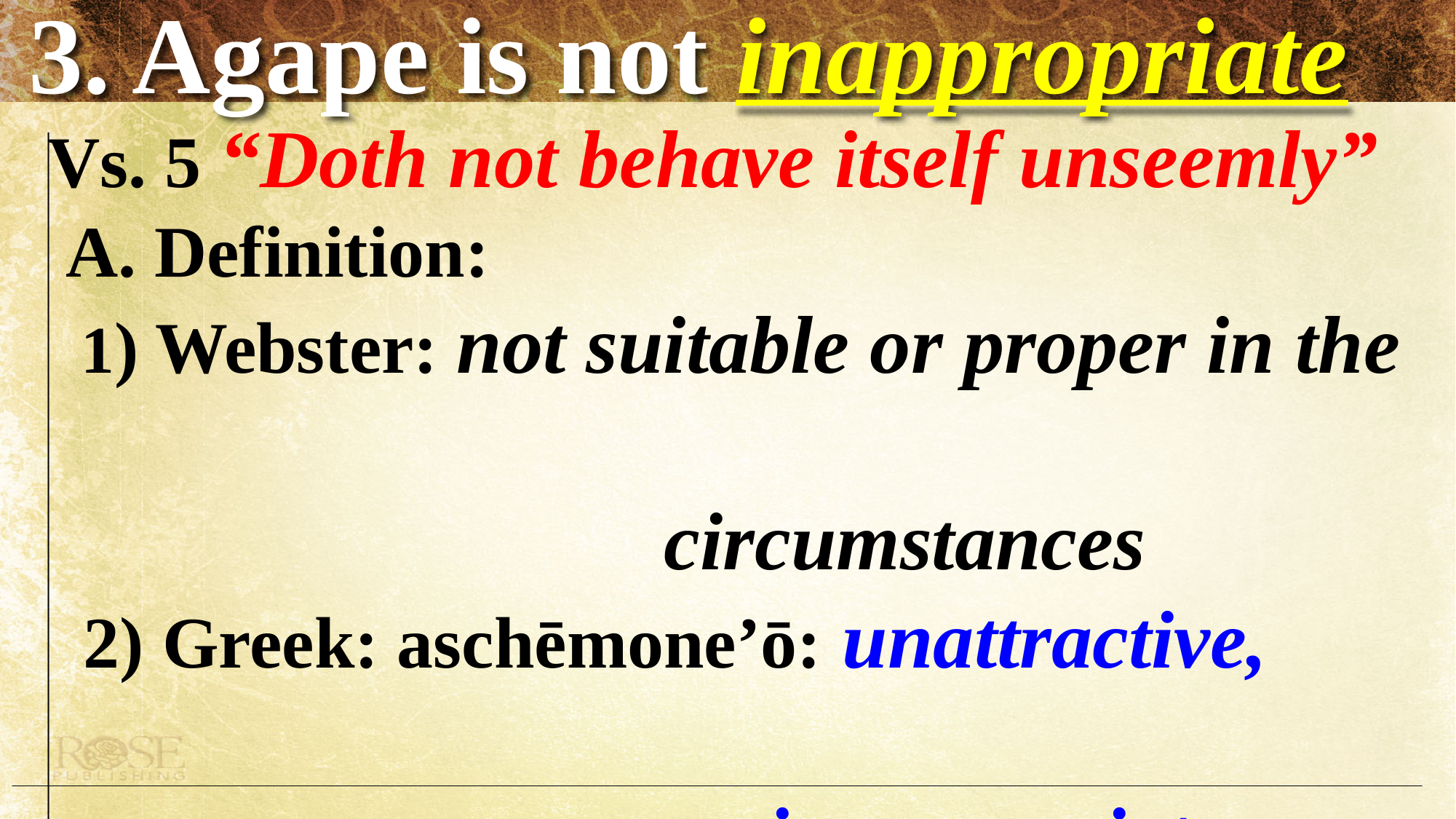

# 3. Agape is not inappropriate
Vs. 5 “Doth not behave itself unseemly”
 A. Definition:
  1) Webster: not suitable or proper in the
                              circumstances
  2) Greek: aschēmone’ō: unattractive,
                                   inappropriate.